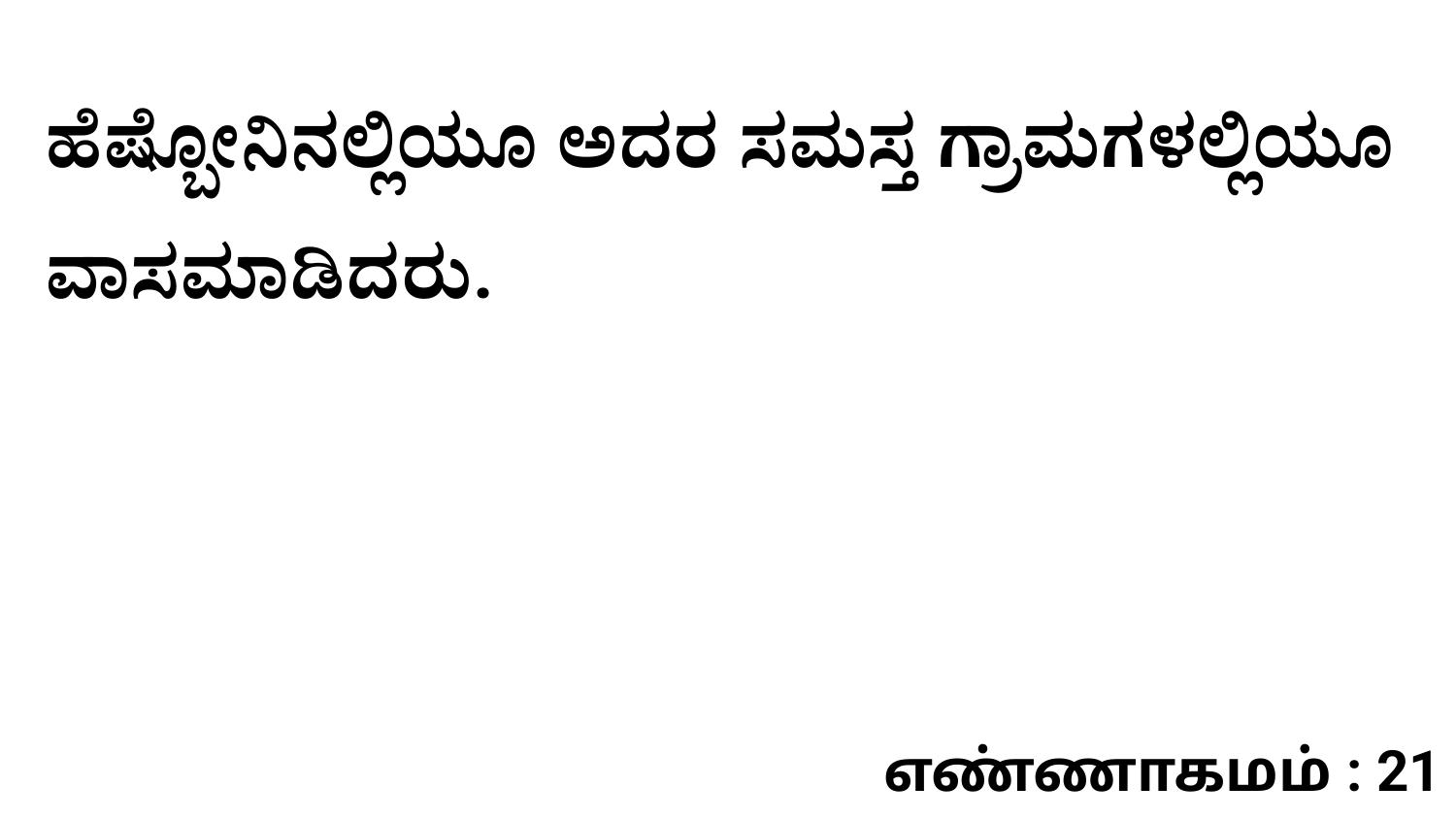

ಹೆಷ್ಬೋನಿನಲ್ಲಿಯೂ ಅದರ ಸಮಸ್ತ ಗ್ರಾಮಗಳಲ್ಲಿಯೂ ವಾಸಮಾಡಿದರು.
எண்ணாகமம் : 21